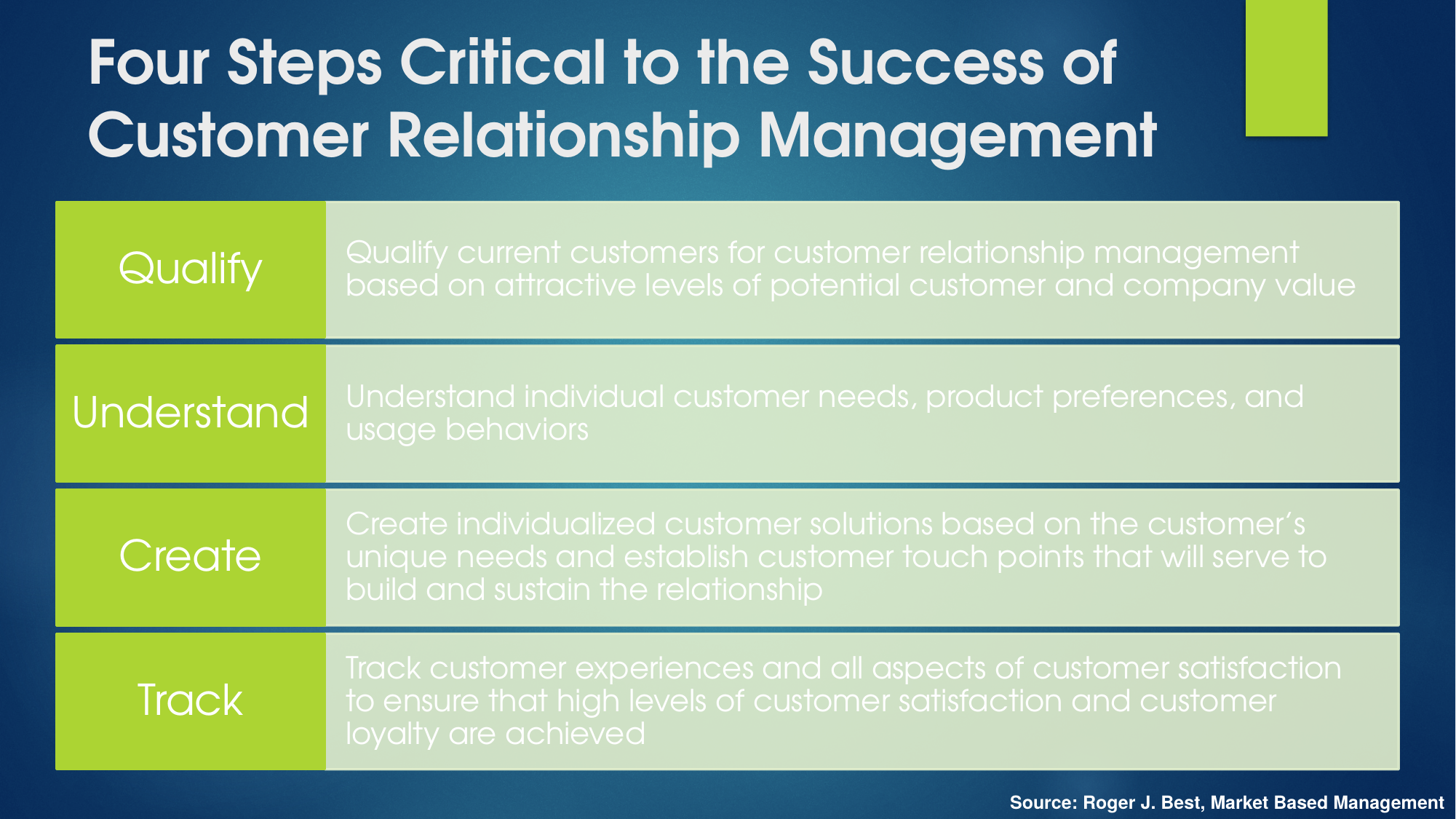

# Four Steps Critical to the Success of Customer Relationship Management
Qualify current customers for customer relationship management based on attractive levels of potential customer and company value
Qualify
Understand individual customer needs, product preferences, and usage behaviors
Understand
Create individualized customer solutions based on the customer’s unique needs and establish customer touch points that will serve to build and sustain the relationship
Create
Track customer experiences and all aspects of customer satisfaction to ensure that high levels of customer satisfaction and customer loyalty are achieved
Track
Source: Roger J. Best, Market Based Management